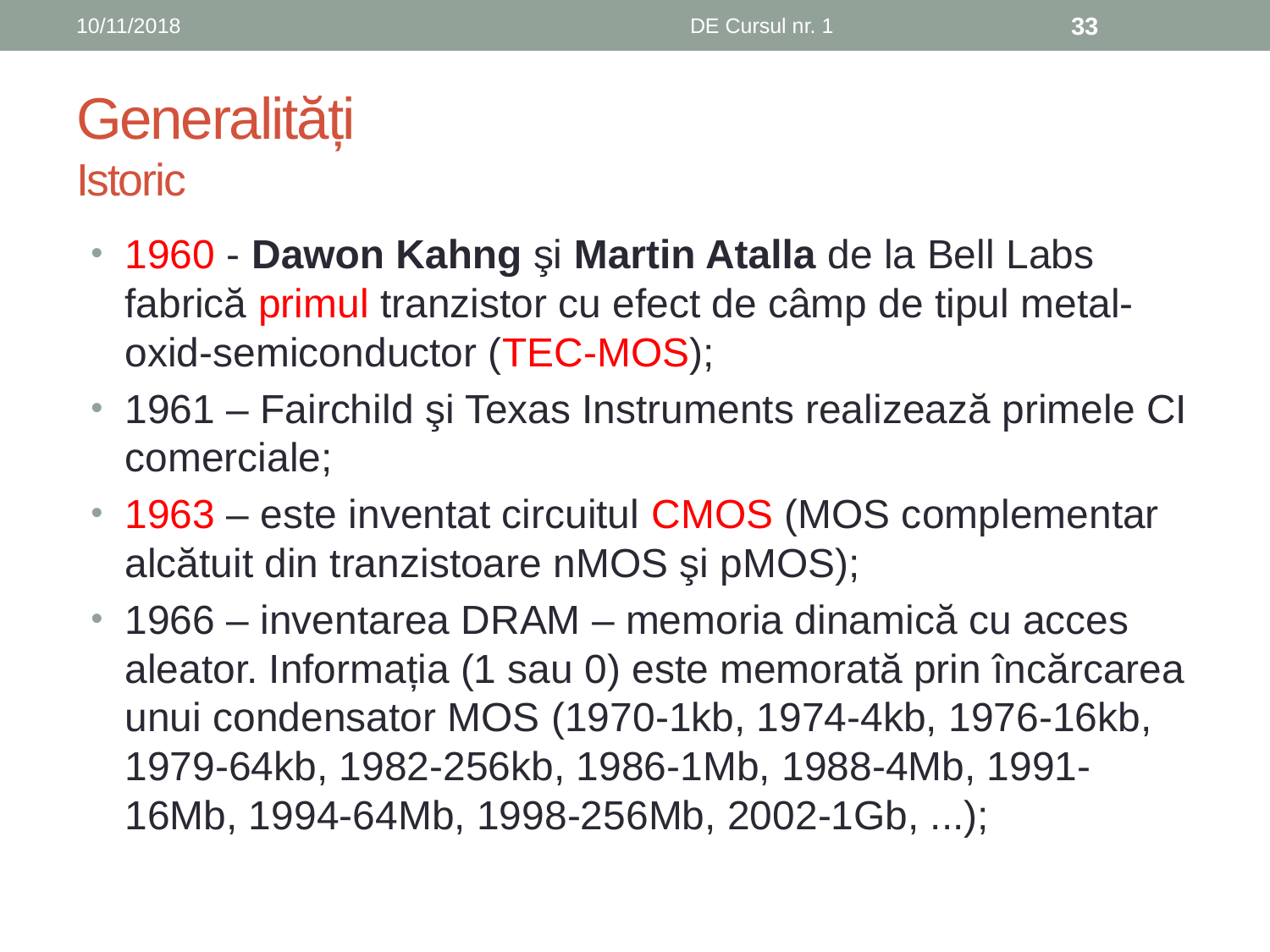

10/11/2018
DE Cursul nr. 1
33
# Generalități Istoric
1960 - Dawon Kahng şi Martin Atalla de la Bell Labs fabrică primul tranzistor cu efect de câmp de tipul metal-oxid-semiconductor (TEC-MOS);
1961 – Fairchild şi Texas Instruments realizează primele CI comerciale;
1963 – este inventat circuitul CMOS (MOS complementar alcătuit din tranzistoare nMOS şi pMOS);
1966 – inventarea DRAM – memoria dinamică cu acces aleator. Informația (1 sau 0) este memorată prin încărcarea unui condensator MOS (1970-1kb, 1974-4kb, 1976-16kb, 1979-64kb, 1982-256kb, 1986-1Mb, 1988-4Mb, 1991-16Mb, 1994-64Mb, 1998-256Mb, 2002-1Gb, ...);